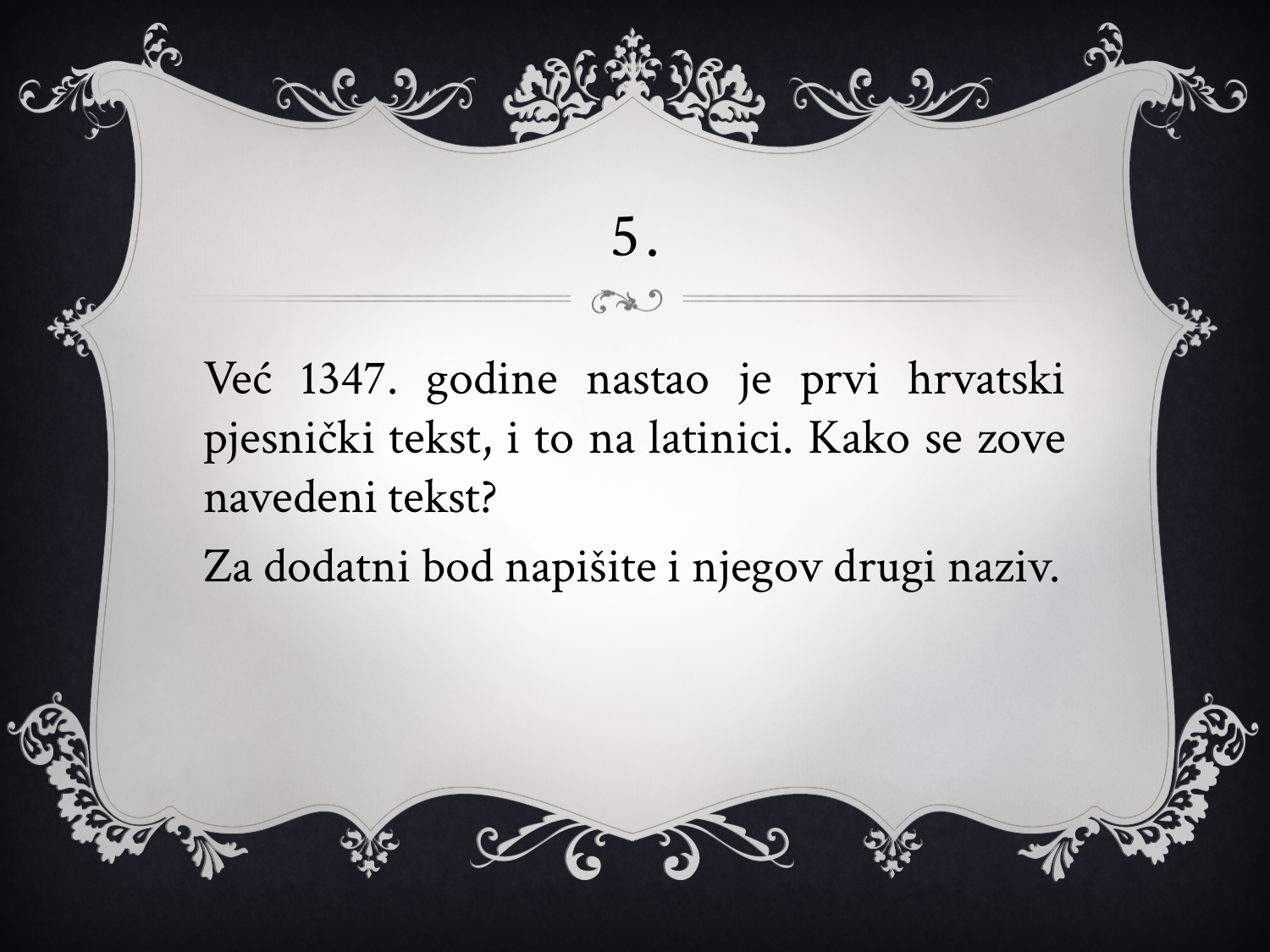

# 5.
Već 1347. godine nastao je prvi hrvatski pjesnički tekst, i to na latinici. Kako se zove navedeni tekst?
Za dodatni bod napišite i njegov drugi naziv.